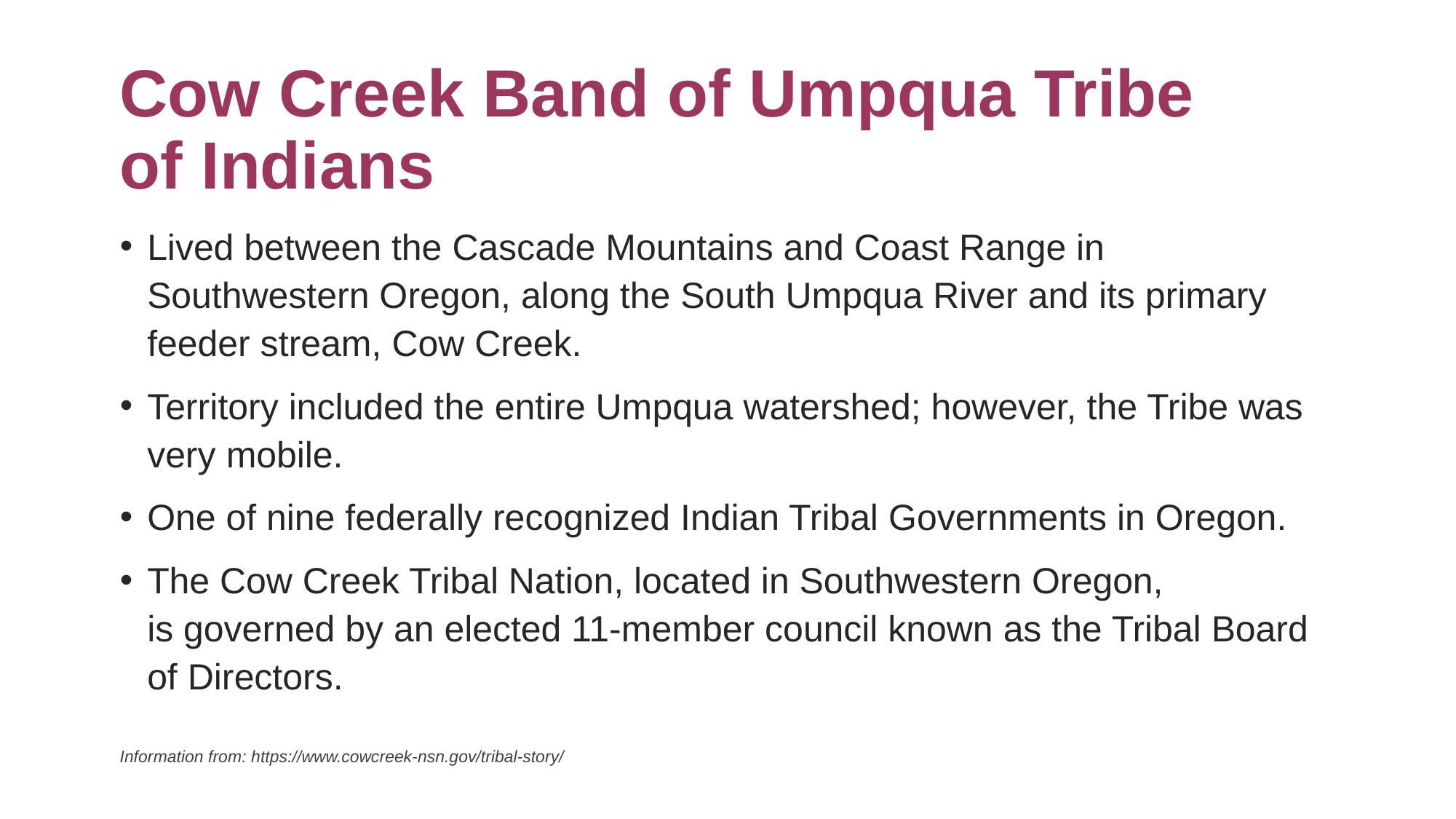

# Cow Creek Band of Umpqua Tribe of Indians
Lived between the Cascade Mountains and Coast Range in Southwestern Oregon, along the South Umpqua River and its primary feeder stream, Cow Creek.
Territory included the entire Umpqua watershed; however, the Tribe was very mobile.
One of nine federally recognized Indian Tribal Governments in Oregon.
The Cow Creek Tribal Nation, located in Southwestern Oregon, is governed by an elected 11-member council known as the Tribal Board of Directors.
Information from: https://www.cowcreek-nsn.gov/tribal-story/